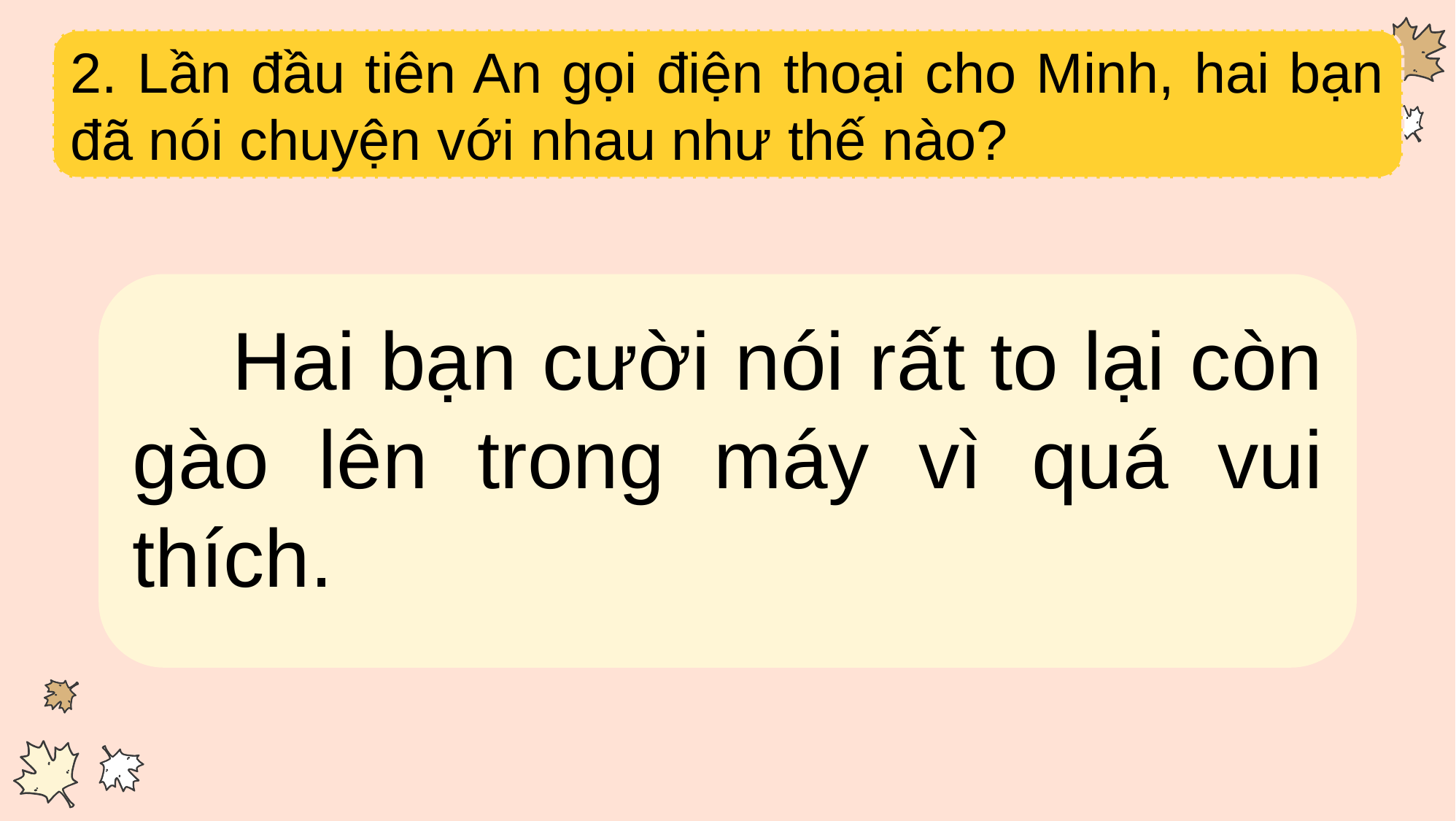

2. Lần đầu tiên An gọi điện thoại cho Minh, hai bạn đã nói chuyện với nhau như thế nào?
    Hai bạn cười nói rất to lại còn gào lên trong máy vì quá vui thích.